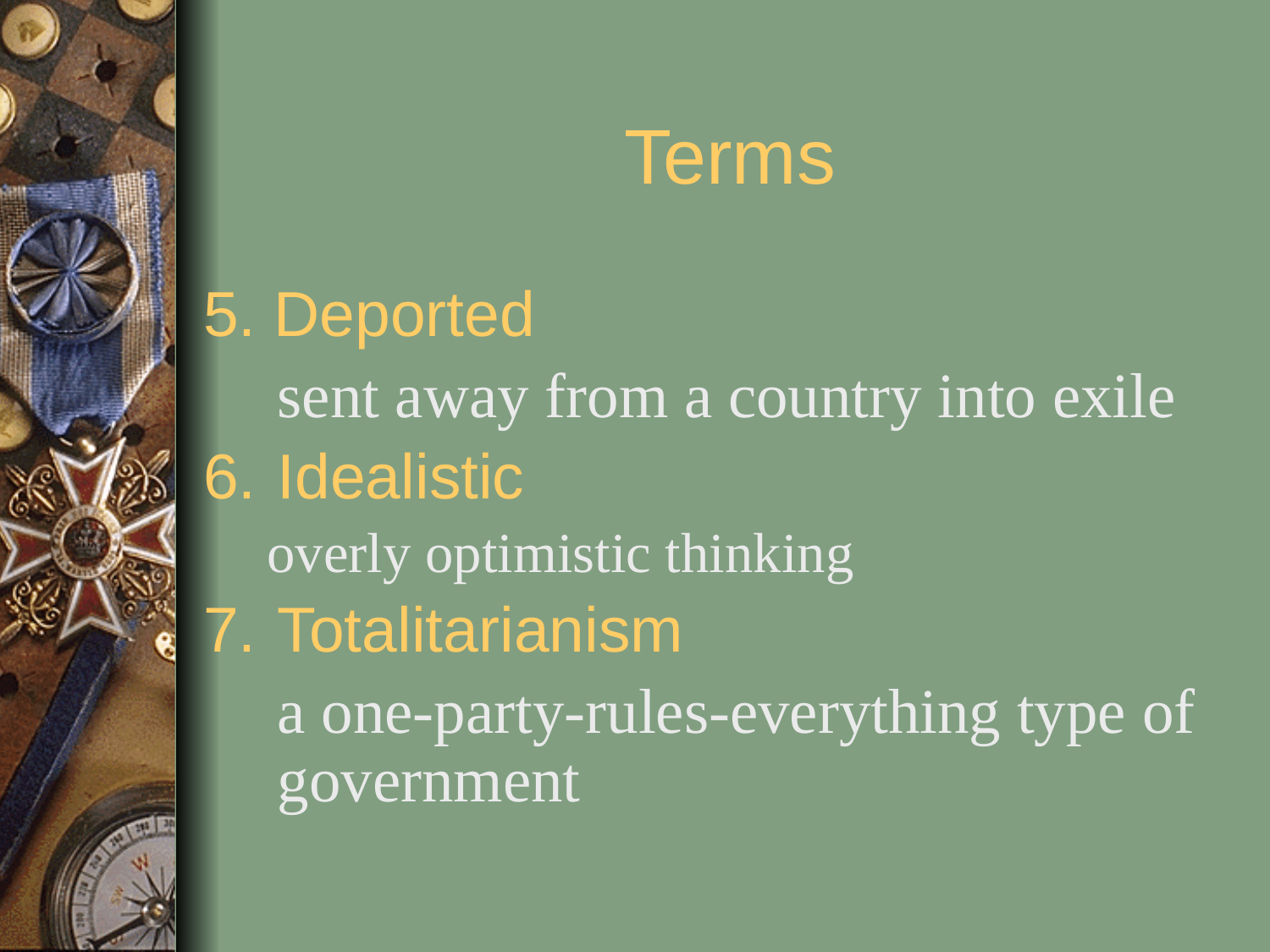

# Terms
5. Deported
	sent away from a country into exile
Idealistic
overly optimistic thinking
Totalitarianism
	a one-party-rules-everything type of government